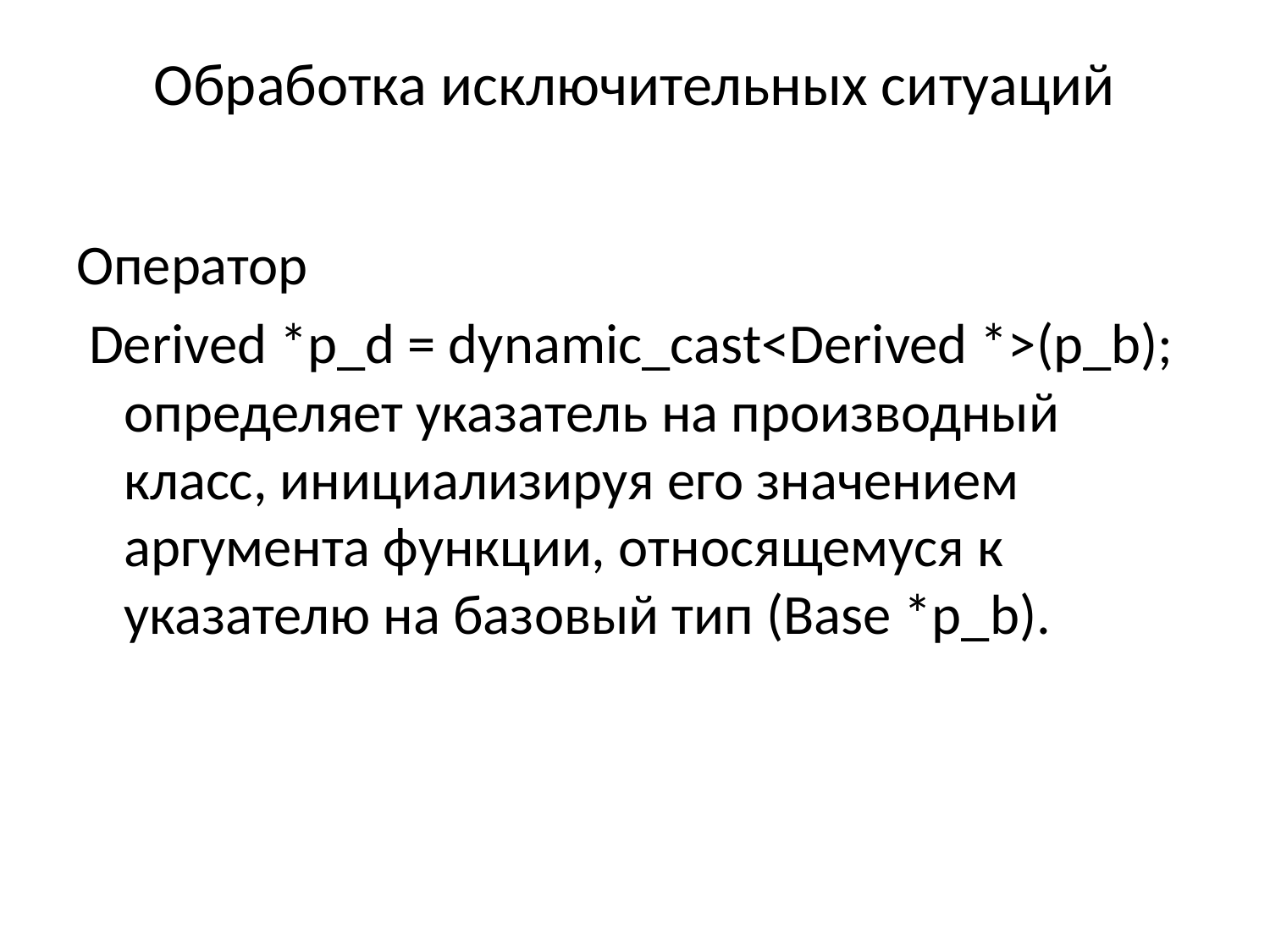

# Обработка исключительных ситуаций
Оператор
 Derived *p_d = dynamic_cast<Derived *>(p_b); определяет указатель на производный класс, инициализируя его значением аргумента функции, относящемуся к указателю на базовый тип (Base *p_b).